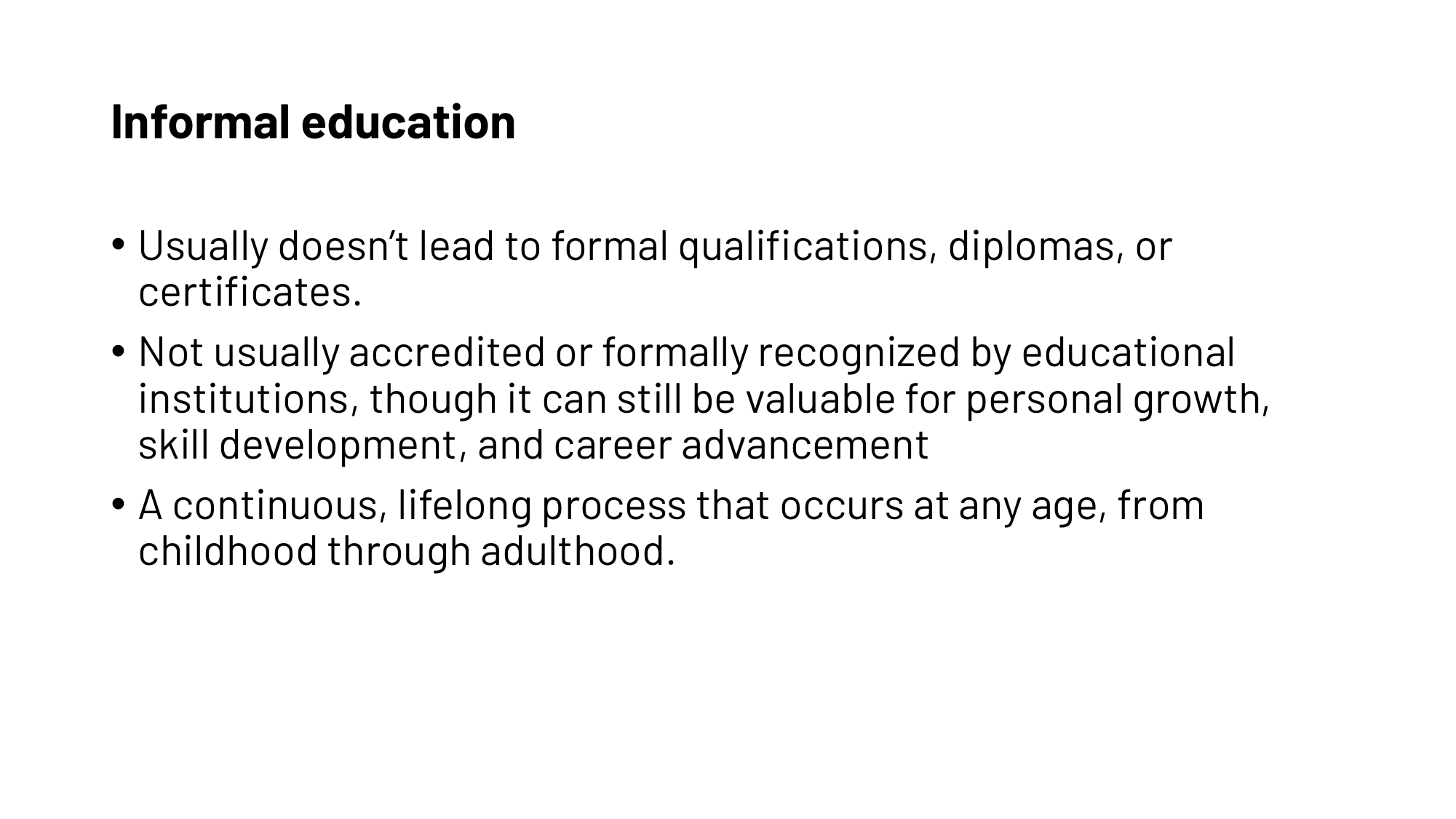

# Informal education
Usually doesn’t lead to formal qualifications, diplomas, or certificates.
Not usually accredited or formally recognized by educational institutions, though it can still be valuable for personal growth, skill development, and career advancement
A continuous, lifelong process that occurs at any age, from childhood through adulthood.